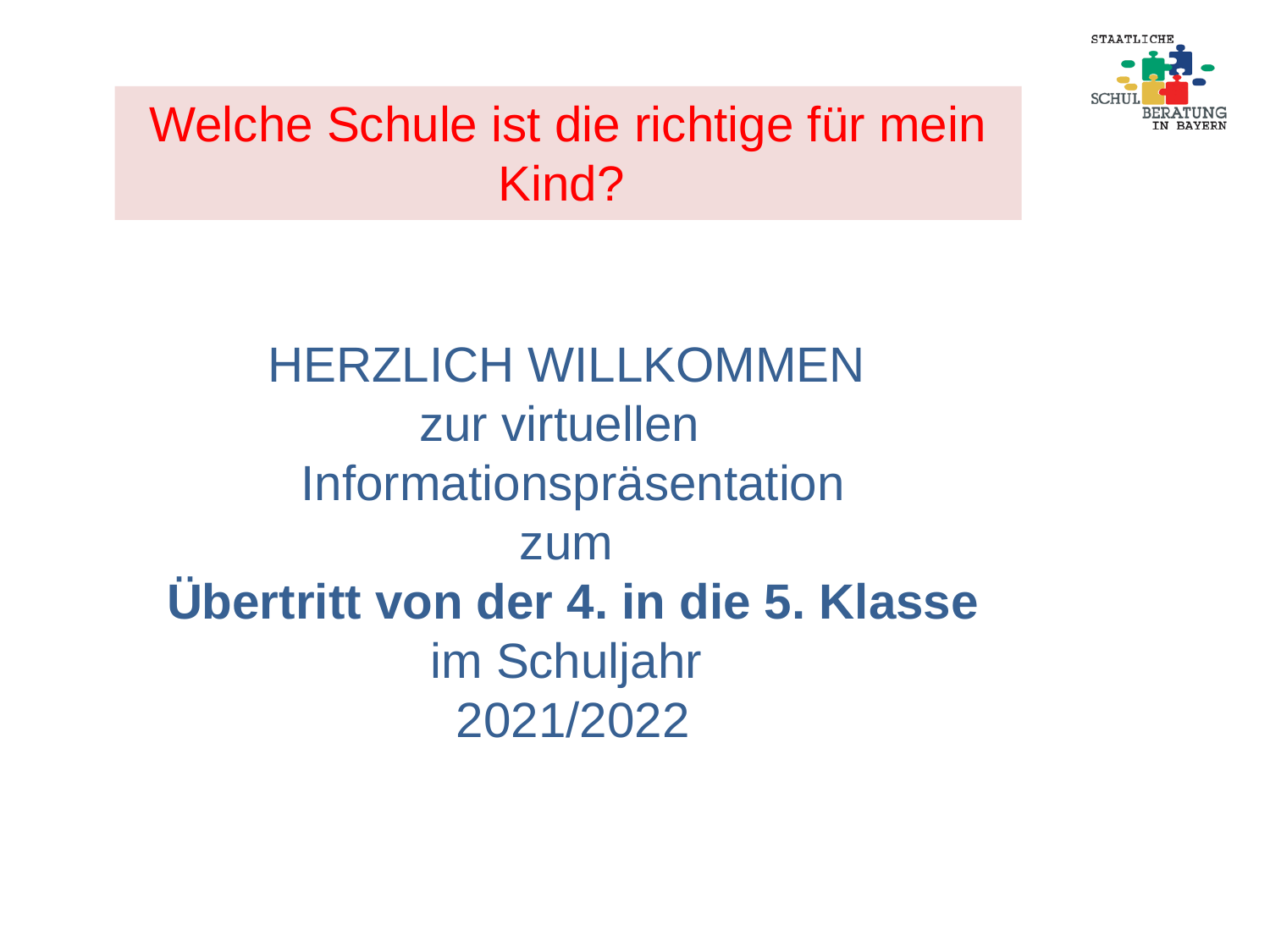

Welche Schule ist die richtige für mein Kind?
# HERZLICH WILLKOMMEN zur virtuellen Informationspräsentation zum Übertritt von der 4. in die 5. Klasse im Schuljahr 2021/2022